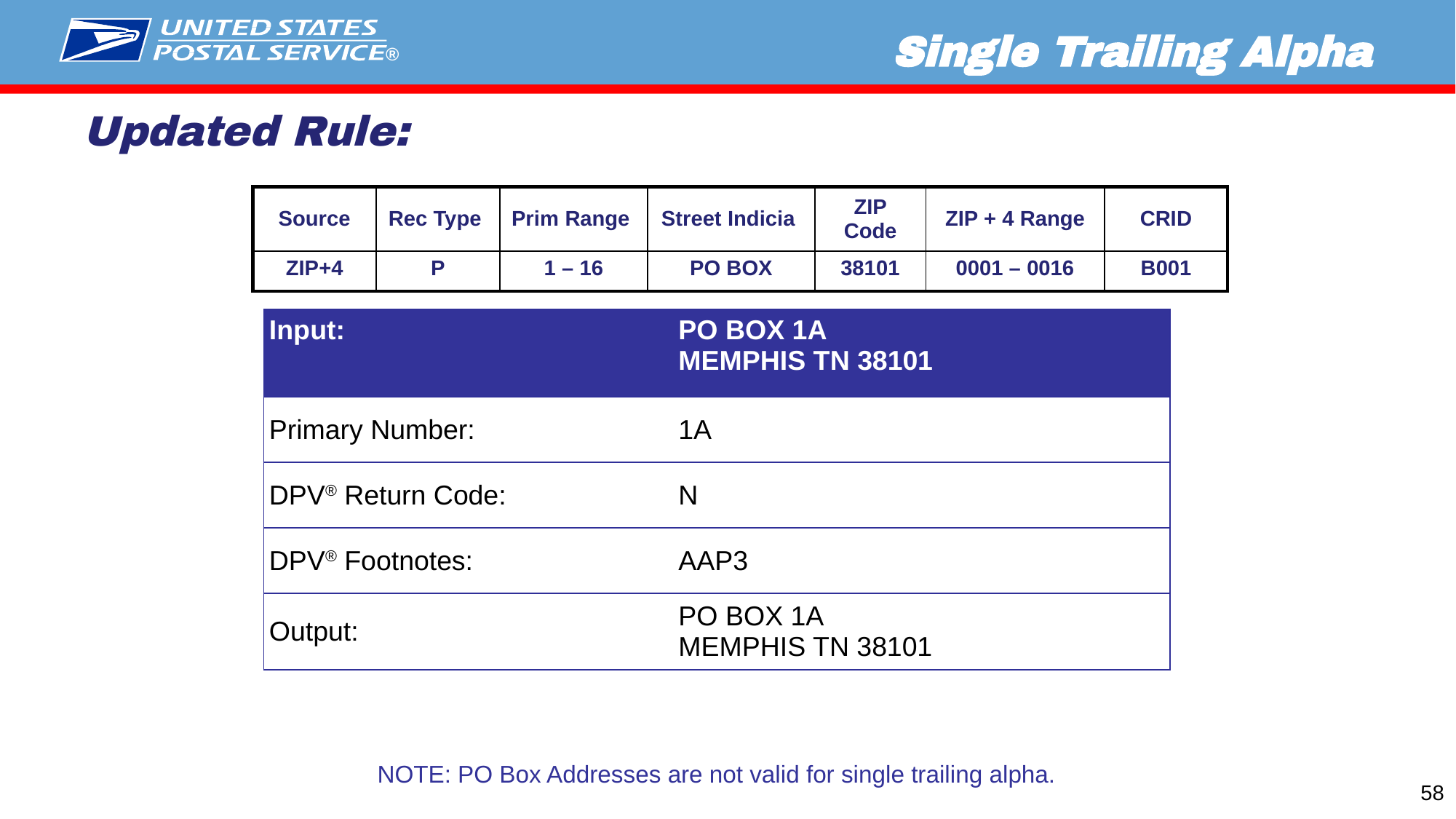

Single Trailing Alpha
Updated Rule:
| Source | Rec Type | Prim Range | Street Indicia | ZIP Code | ZIP + 4 Range | CRID |
| --- | --- | --- | --- | --- | --- | --- |
| ZIP+4 | P | 1 – 16 | PO BOX | 38101 | 0001 – 0016 | B001 |
| Input: | PO BOX 1A MEMPHIS TN 38101 |
| --- | --- |
| Primary Number: | 1A |
| DPV® Return Code: | N |
| DPV® Footnotes: | AAP3 |
| Output: | PO BOX 1A MEMPHIS TN 38101 |
NOTE: PO Box Addresses are not valid for single trailing alpha.
58